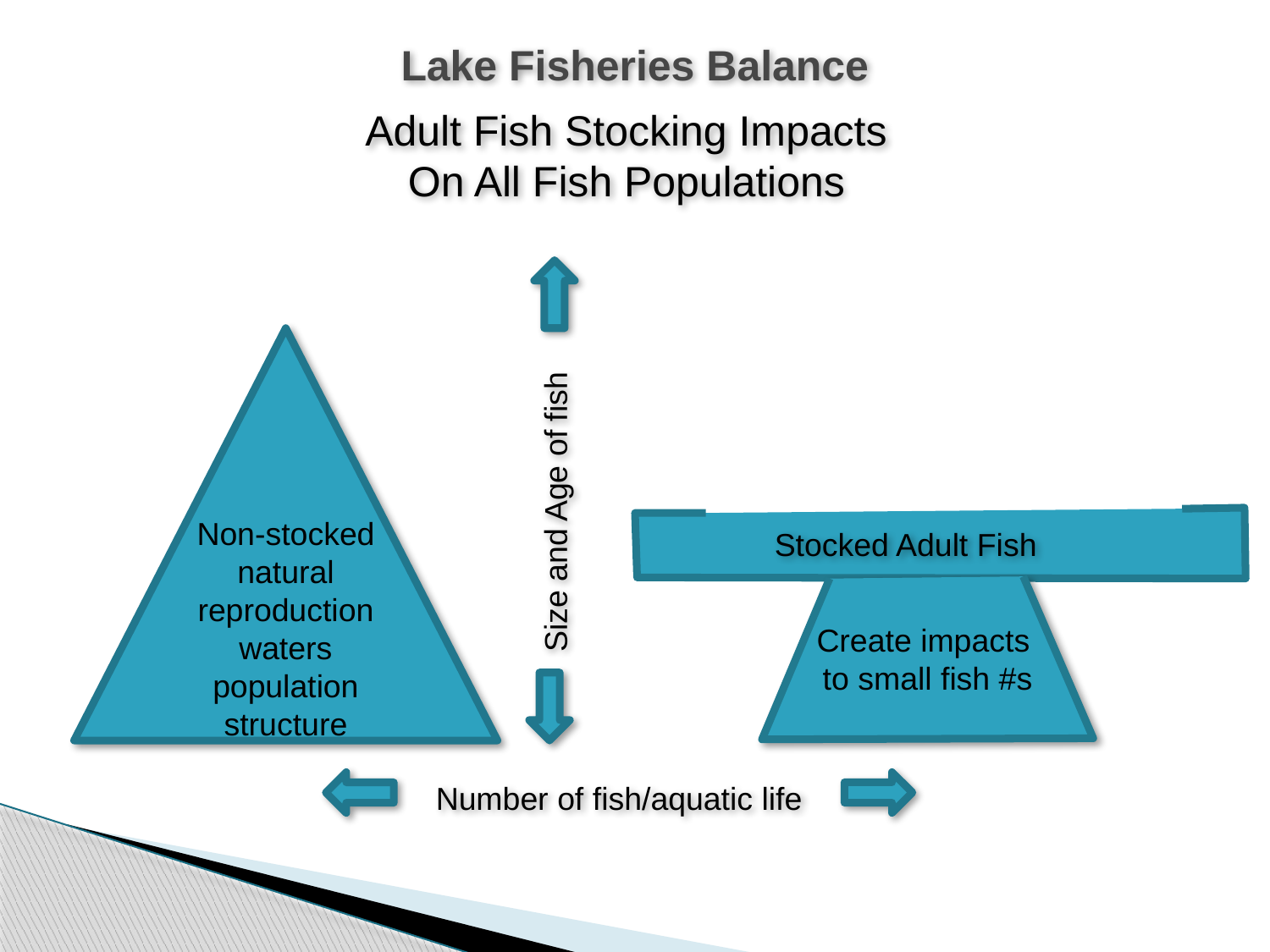

# Lake Fisheries Balance
Adult Fish Stocking Impacts
On All Fish Populations

Size and Age of fish
Non-stocked natural reproduction waters population structure

Stocked Adult Fish
Create impacts
to small fish #s

Number of fish/aquatic life